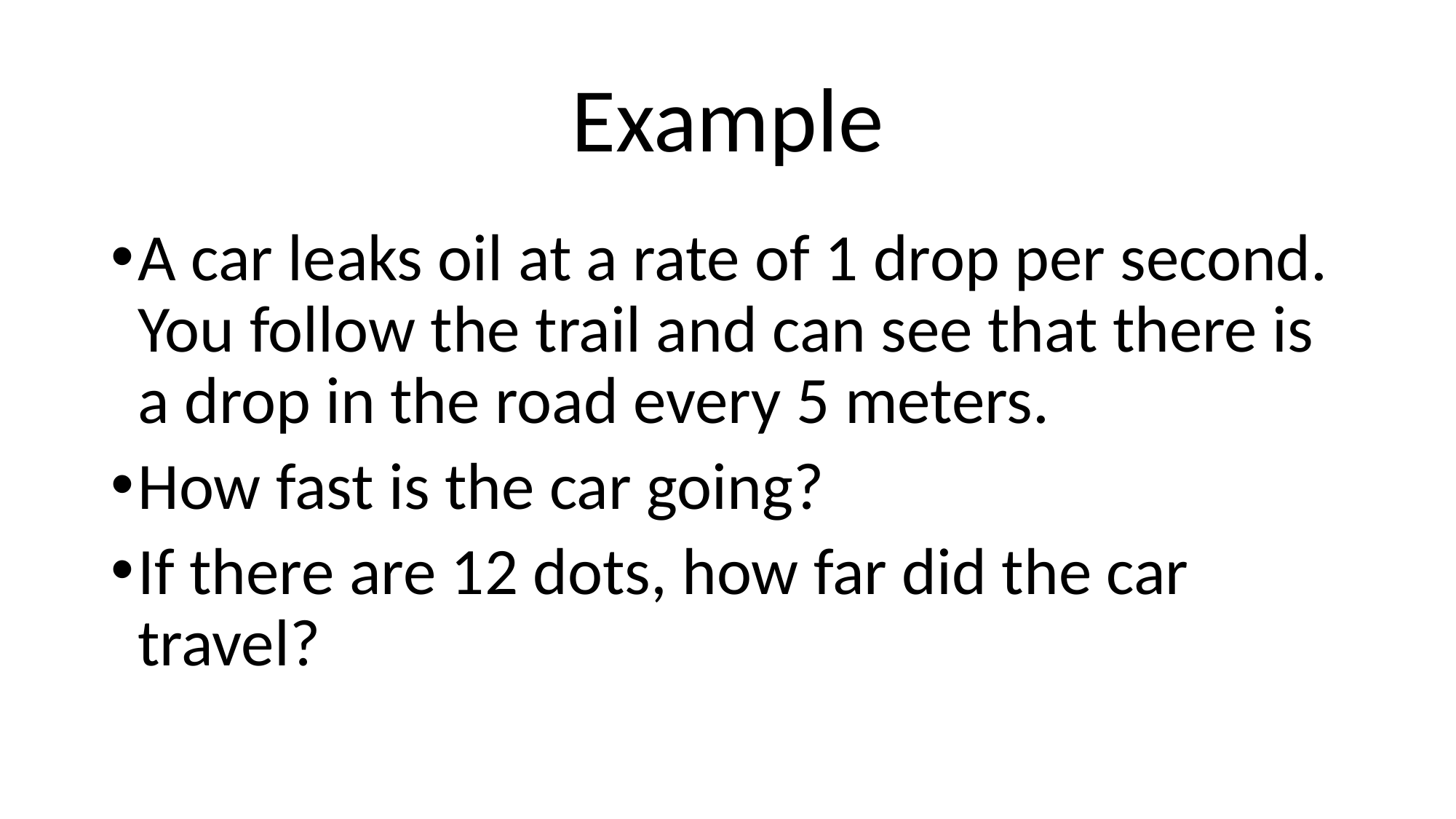

# Example
A car leaks oil at a rate of 1 drop per second.  You follow the trail and can see that there is a drop in the road every 5 meters.
How fast is the car going?
If there are 12 dots, how far did the car travel?